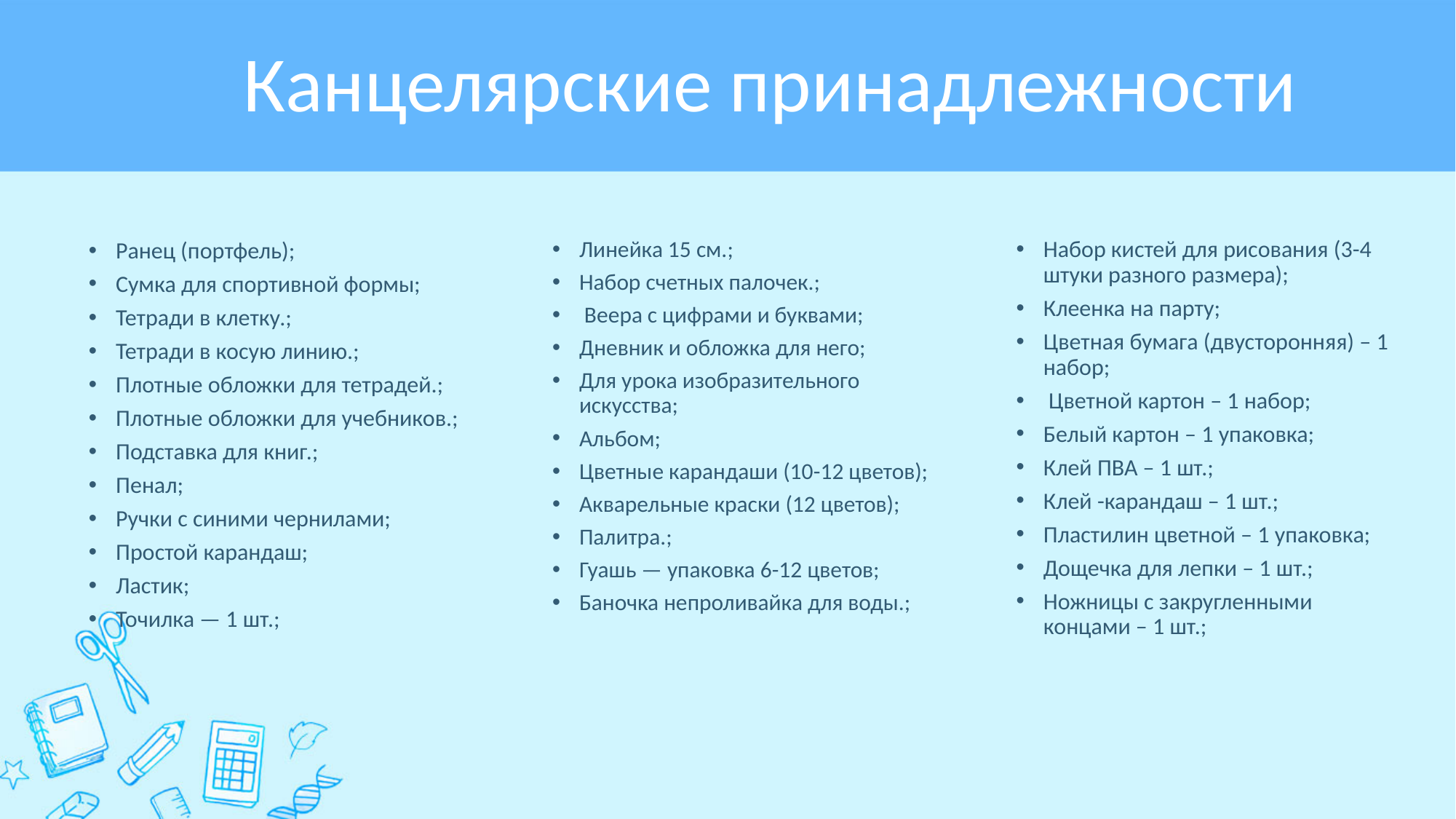

# Канцелярские принадлежности
Набор кистей для рисования (3-4 штуки разного размера);
Клеенка на парту;
Цветная бумага (двусторонняя) – 1 набор;
 Цветной картон – 1 набор;
Белый картон – 1 упаковка;
Клей ПВА – 1 шт.;
Клей -карандаш – 1 шт.;
Пластилин цветной – 1 упаковка;
Дощечка для лепки – 1 шт.;
Ножницы с закругленными концами – 1 шт.;
Линейка 15 см.;
Набор счетных палочек.;
 Веера с цифрами и буквами;
Дневник и обложка для него;
Для урока изобразительного искусства;
Альбом;
Цветные карандаши (10-12 цветов);
Акварельные краски (12 цветов);
Палитра.;
Гуашь — упаковка 6-12 цветов;
Баночка непроливайка для воды.;
Ранец (портфель);
Сумка для спортивной формы;
Тетради в клетку.;
Тетради в косую линию.;
Плотные обложки для тетрадей.;
Плотные обложки для учебников.;
Подставка для книг.;
Пенал;
Ручки с синими чернилами;
Простой карандаш;
Ластик;
Точилка — 1 шт.;